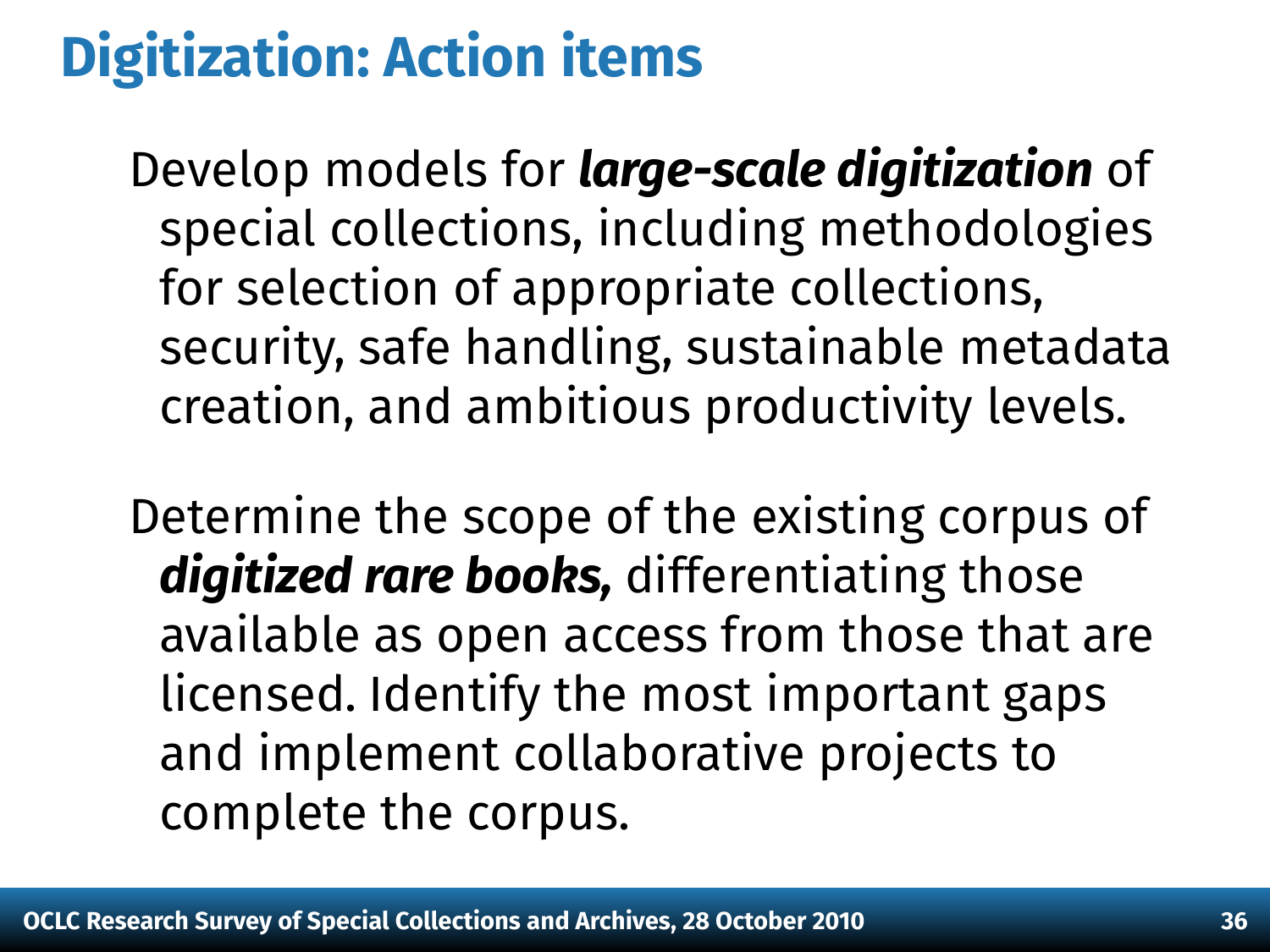

# Digitization: Action items
Develop models for large-scale digitization of special collections, including methodologies for selection of appropriate collections, security, safe handling, sustainable metadata creation, and ambitious productivity levels.

Determine the scope of the existing corpus of digitized rare books, differentiating those available as open access from those that are licensed. Identify the most important gaps and implement collaborative projects to complete the corpus.